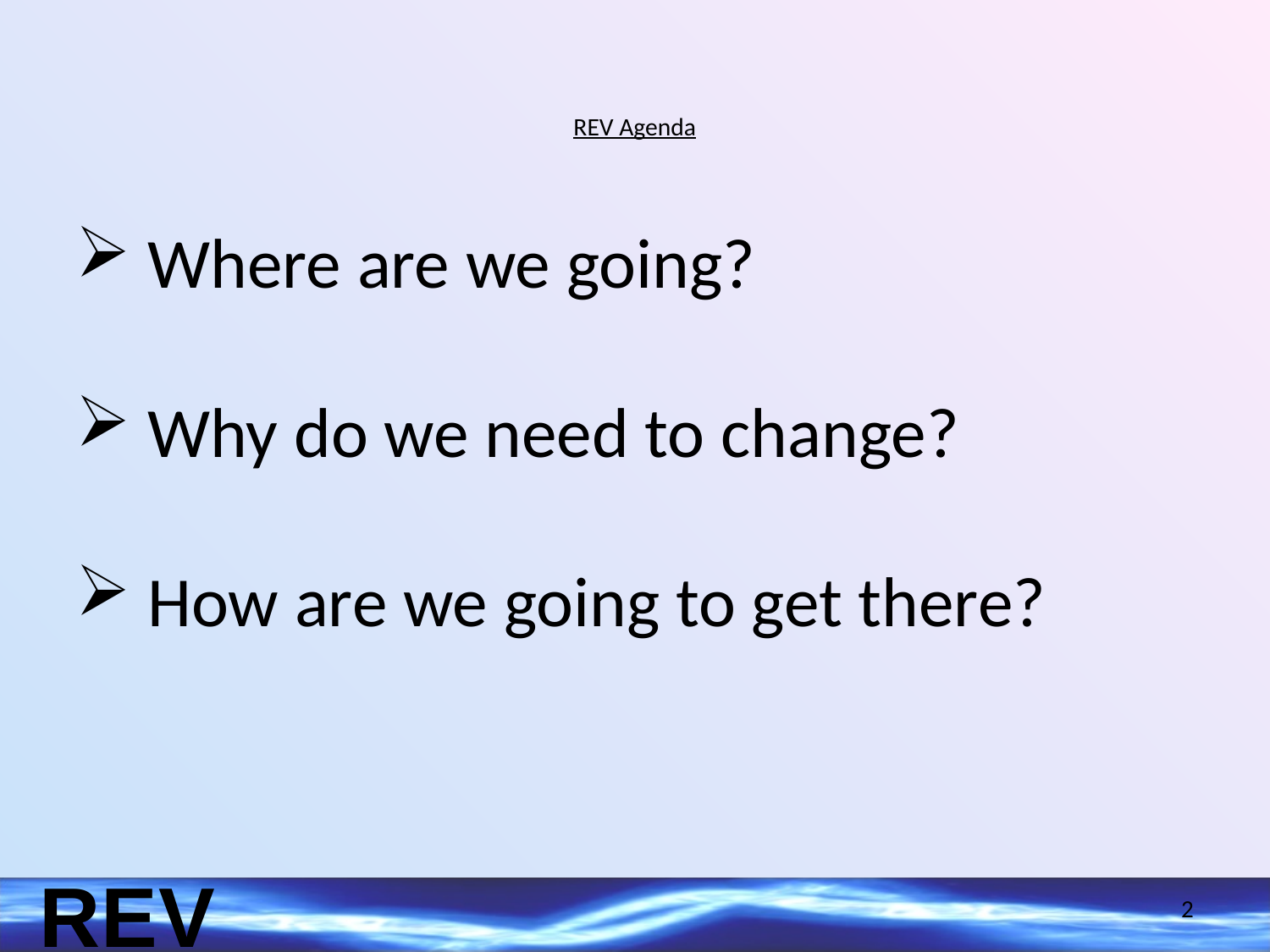

# REV Agenda
 Where are we going?

 Why do we need to change?

 How are we going to get there?
2